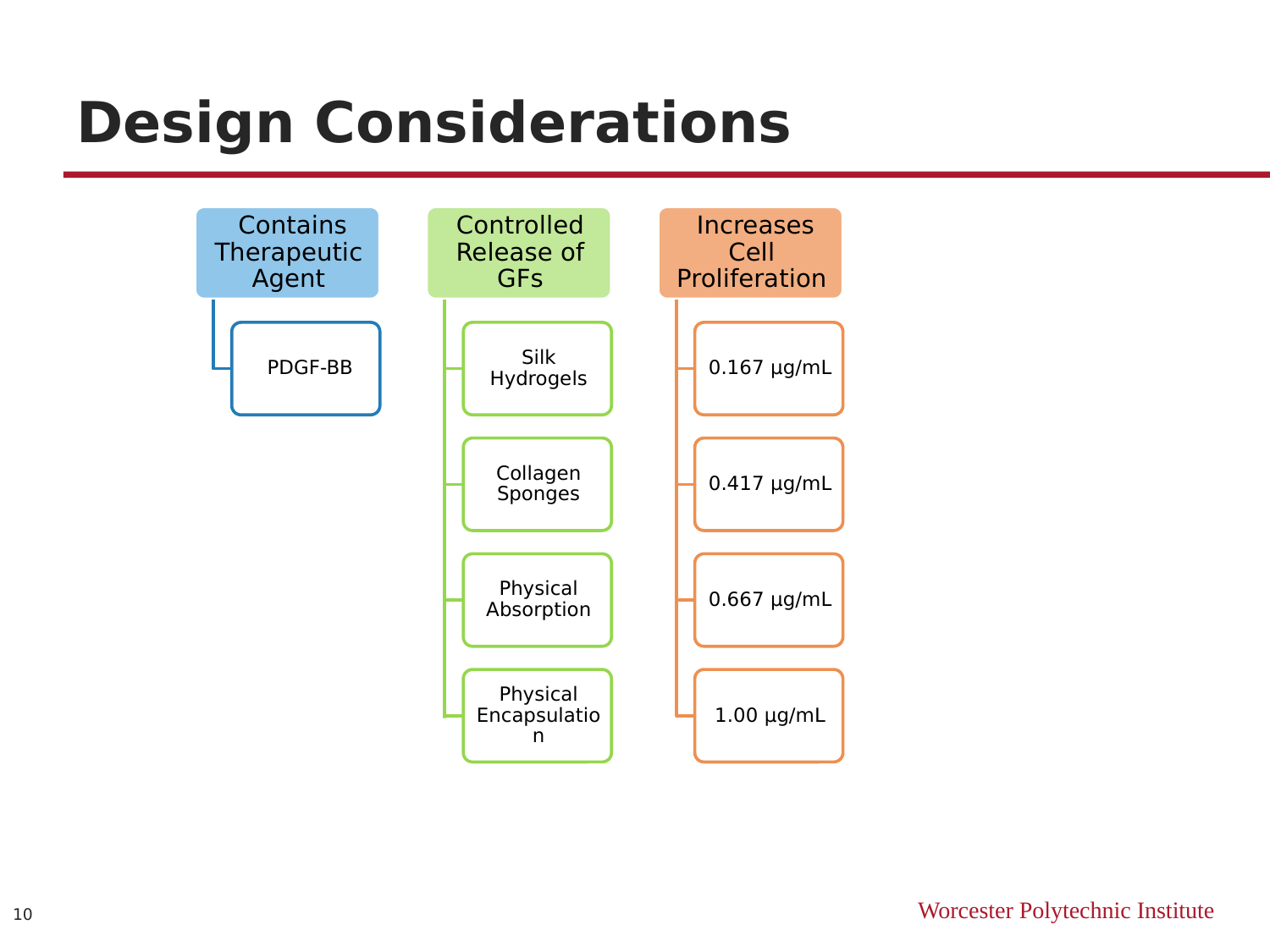

# Design Considerations

 Contains Therapeutic Agent
 PDGF-BB
Controlled Release of GFs
Silk Hydrogels
Collagen Sponges
Physical Absorption
Physical Encapsulation
hello
 Increases Cell Proliferation
0.167 µg/mL
0.417 µg/mL
0.667 µg/mL
1.00 µg/mL
 Withstands Surgical Manipulation
 Collagen Sponges
Acellular Dermal Matrix
Collagen Threads
Keratin Films

10